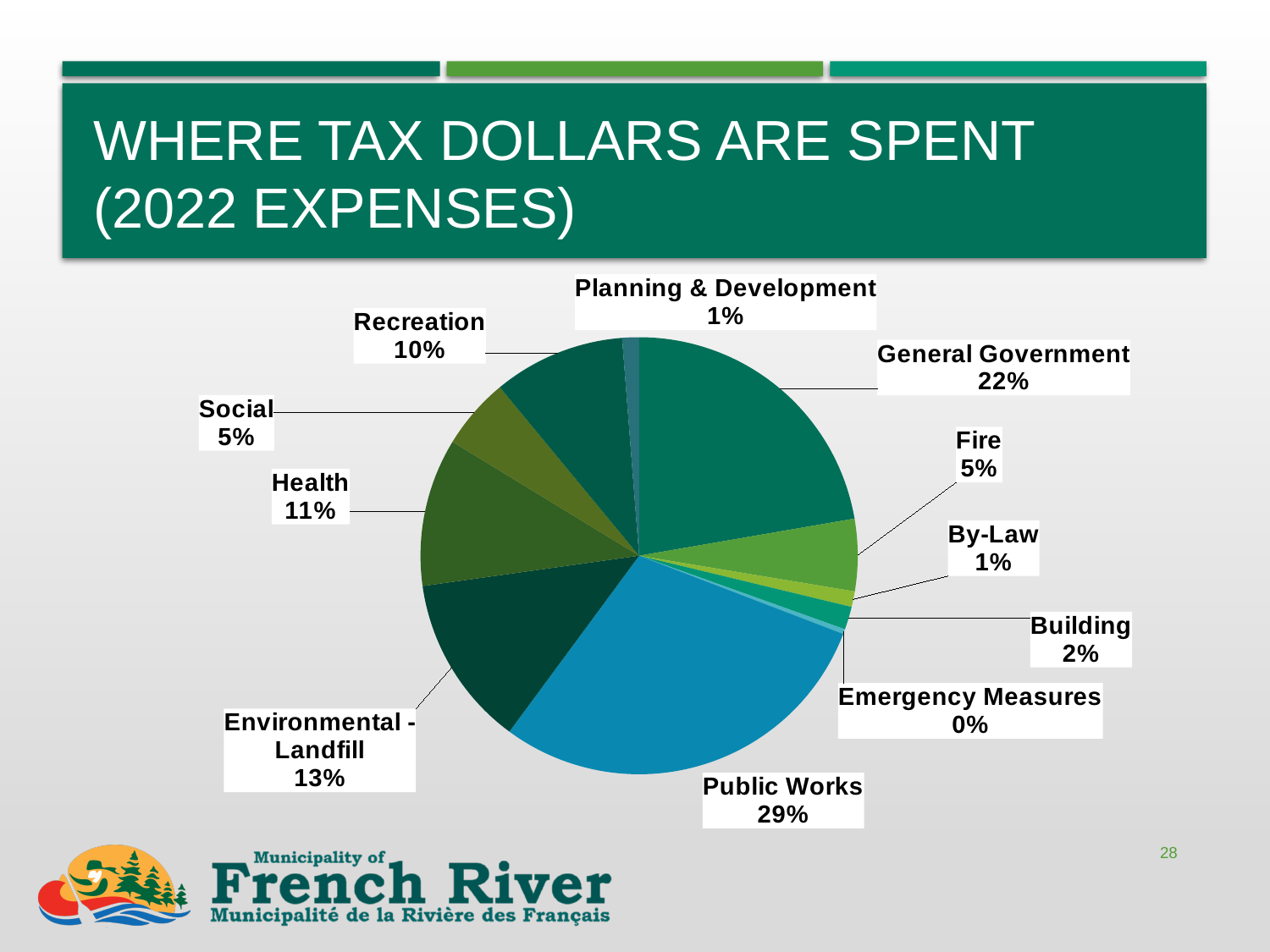

# Where tax dollars are spent (2022 Expenses)

### Chart

| Category |  |
|---|---|
| General Government | 485.2873622789989 |
| Fire | 116.21813215790928 |
| By-Law | 25.145696138446798 |
| Building | 36.96644765095628 |
| Emergency Measures | 7.842508412032477 |
| Public Works | 637.8372217403839 |
| Environmental - Landfill | 275.83958145442404 |
| Health | 238.30899603169553 |
| Social | 115.18684230172701 |
| Recreation | 212.23762248368186 |
| Planning & Development | 27.12958934974395 |

### Chart

| Category |
|---|

### Chart

| Category |
|---|
28